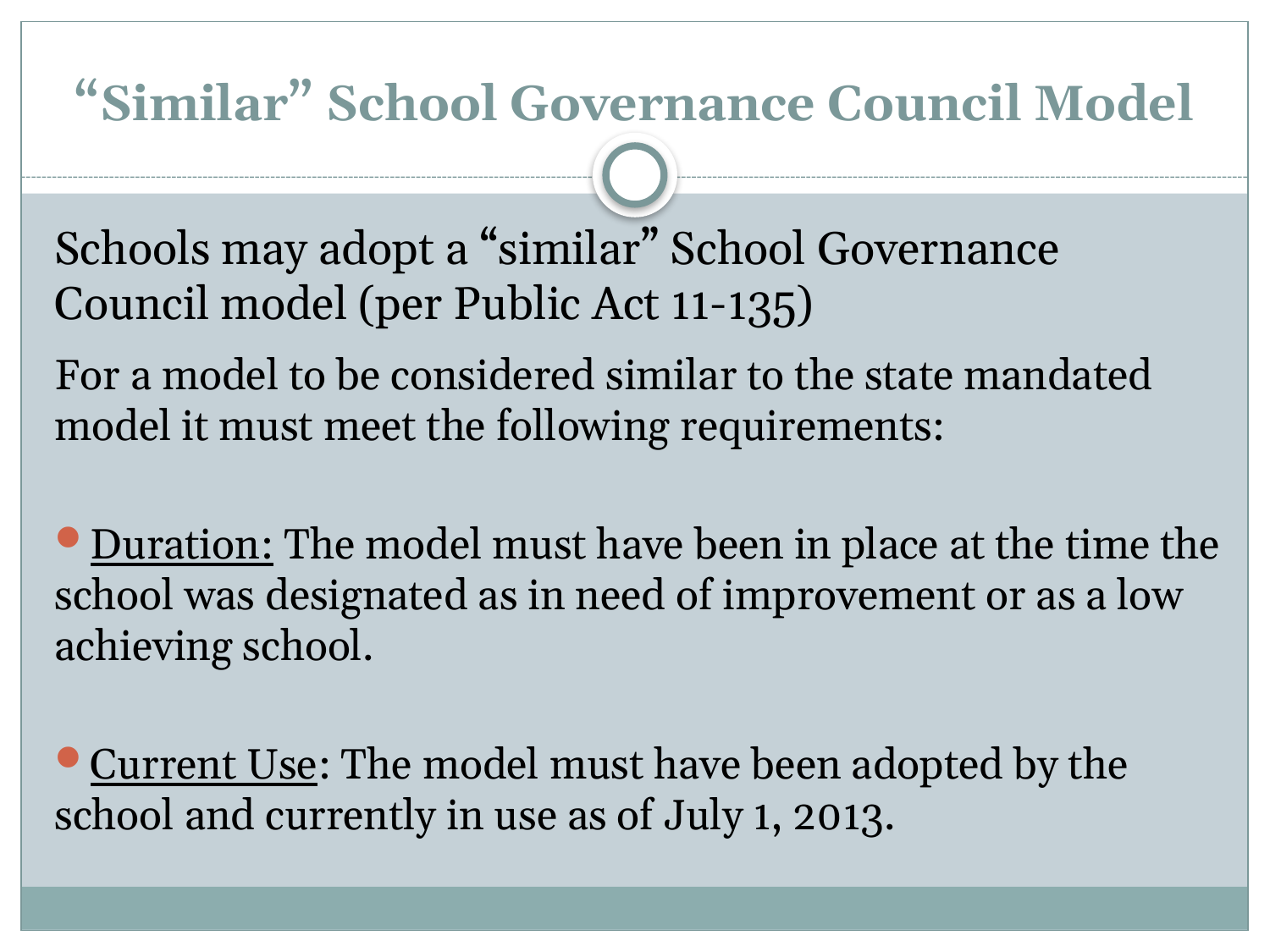

# “Similar” School Governance Council Model
Schools may adopt a “similar” School Governance Council model (per Public Act 11-135)
For a model to be considered similar to the state mandated model it must meet the following requirements:

Duration: The model must have been in place at the time the school was designated as in need of improvement or as a low achieving school.

Current Use: The model must have been adopted by the school and currently in use as of July 1, 2013.